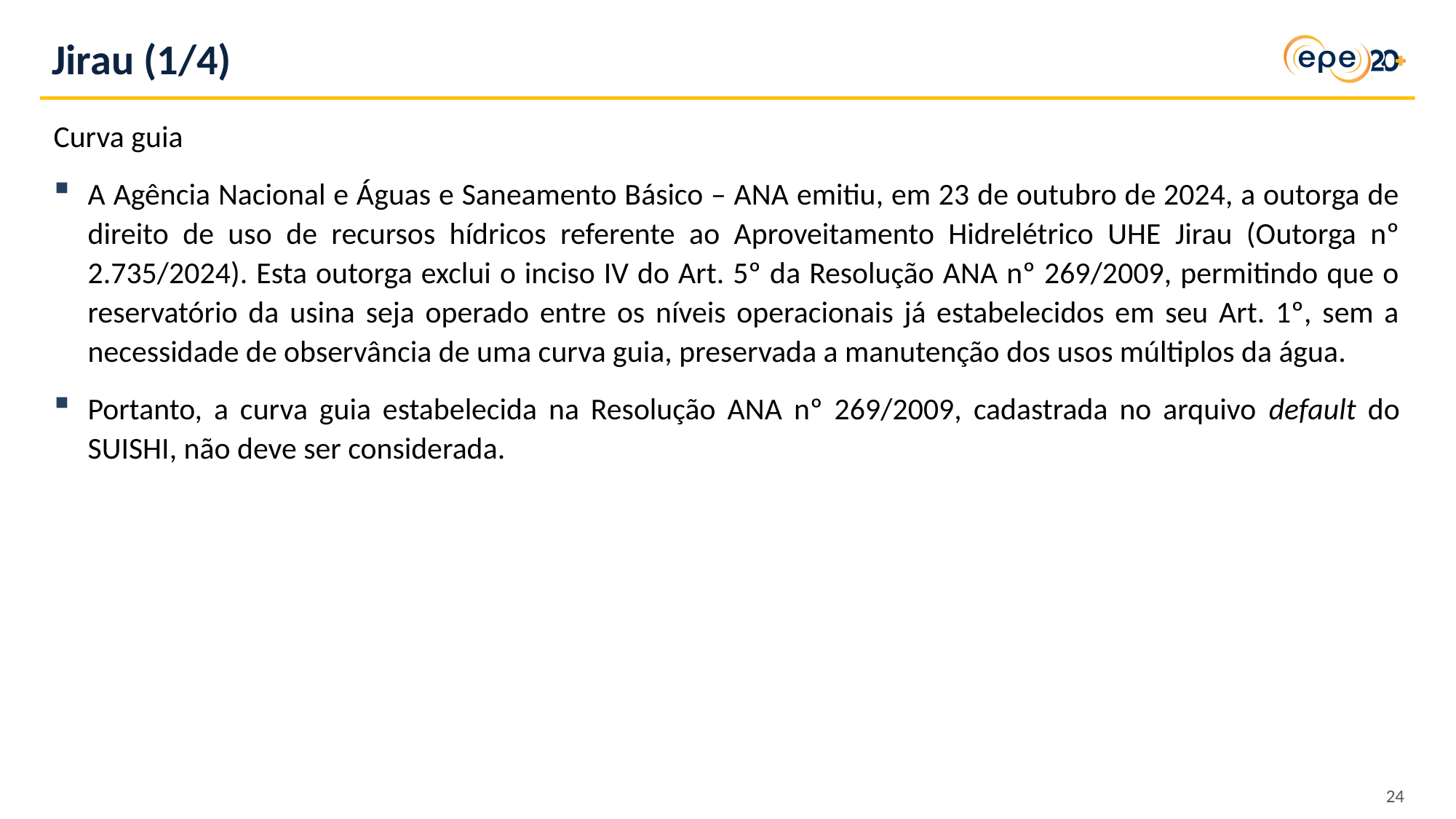

Jirau (1/4)

Curva guia
A Agência Nacional e Águas e Saneamento Básico – ANA emitiu, em 23 de outubro de 2024, a outorga de direito de uso de recursos hídricos referente ao Aproveitamento Hidrelétrico UHE Jirau (Outorga nº 2.735/2024). Esta outorga exclui o inciso IV do Art. 5º da Resolução ANA nº 269/2009, permitindo que o reservatório da usina seja operado entre os níveis operacionais já estabelecidos em seu Art. 1º, sem a necessidade de observância de uma curva guia, preservada a manutenção dos usos múltiplos da água.
Portanto, a curva guia estabelecida na Resolução ANA nº 269/2009, cadastrada no arquivo default do SUISHI, não deve ser considerada.
24